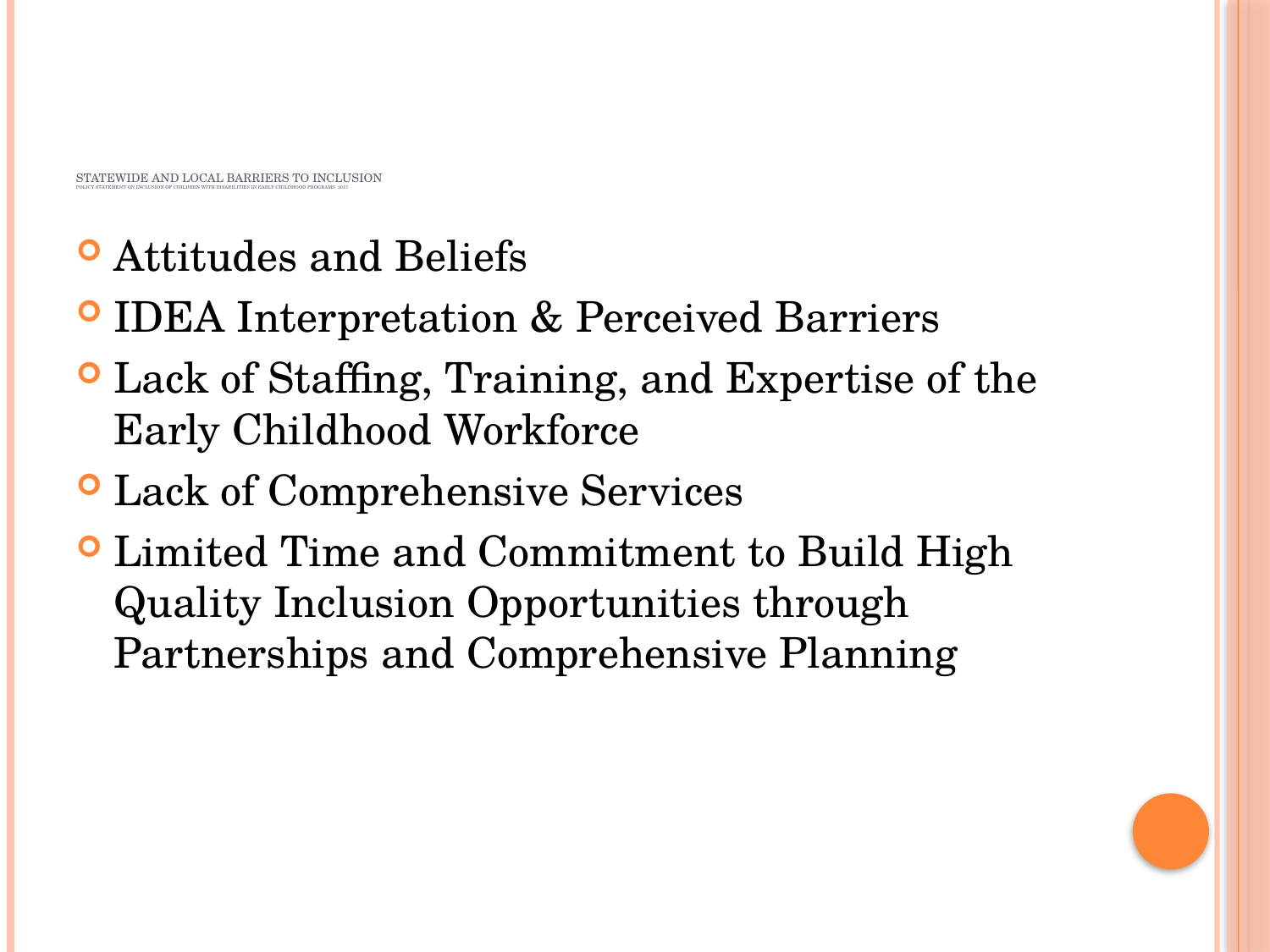

# Statewide and Local Barriers to Inclusion Policy Statement on Inclusion of Children with Disabilities in Early Childhood Programs, 2015
Attitudes and Beliefs
IDEA Interpretation & Perceived Barriers
Lack of Staffing, Training, and Expertise of the Early Childhood Workforce
Lack of Comprehensive Services
Limited Time and Commitment to Build High Quality Inclusion Opportunities through  Partnerships and Comprehensive Planning